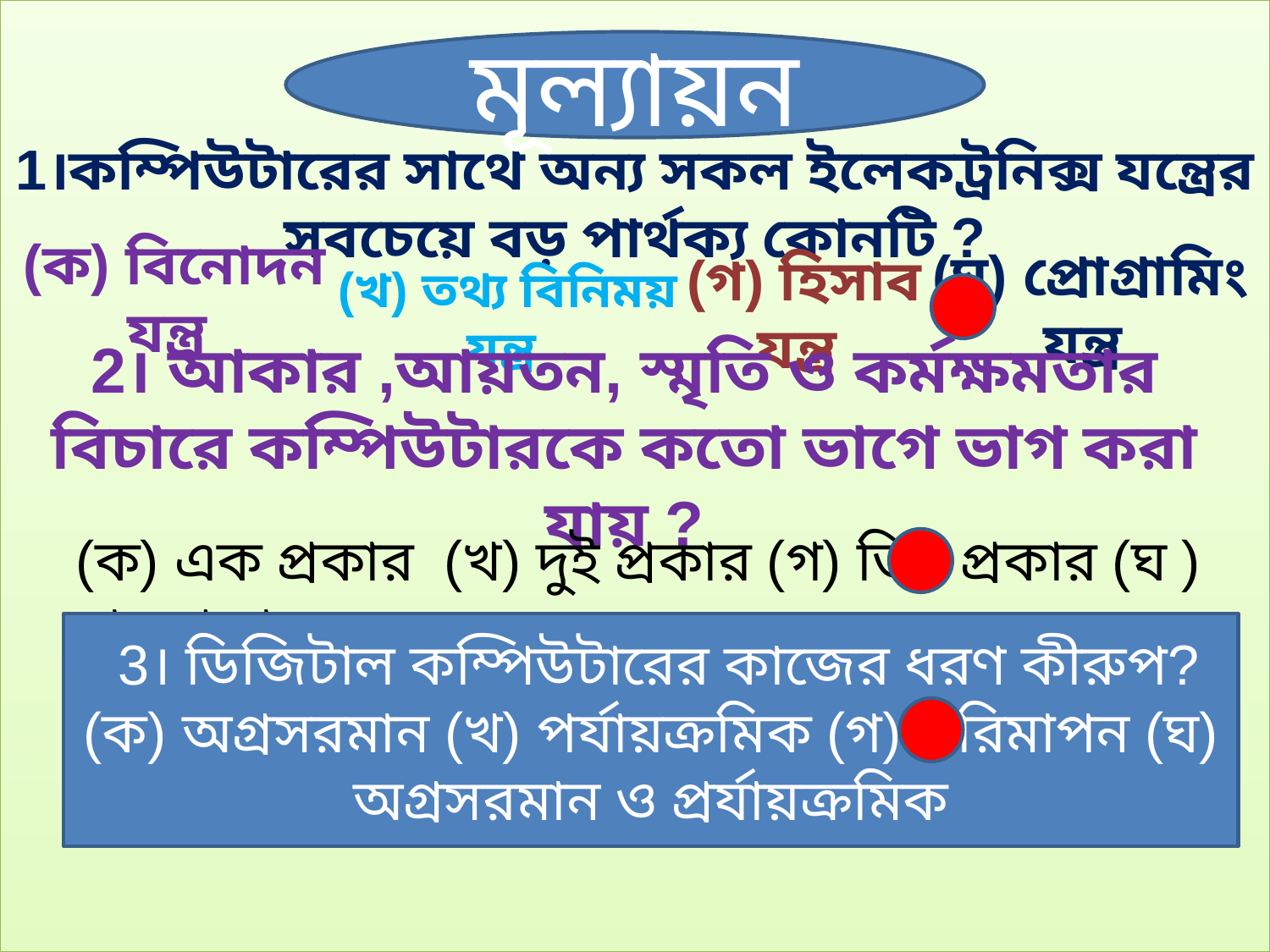

মূল্যায়ন
1।কম্পিউটারের সাথে অন্য সকল ইলেকট্রনিক্স যন্ত্রের সবচেয়ে বড় পার্থক্য কোনটি ?
(ক) বিনোদন যন্ত্র
(ঘ) প্রোগ্রামিং যন্ত্র
(খ) তথ্য বিনিময় যন্ত্র
(গ) হিসাব যন্ত্র

2। আকার ,আয়তন, স্মৃতি ও কর্মক্ষমতার বিচারে কম্পিউটারকে কতো ভাগে ভাগ করা যায় ?
(ক) এক প্রকার  (খ) দুই প্রকার (গ) তিন প্রকার (ঘ ) চার প্রকার

 3। ডিজিটাল কম্পিউটারের কাজের ধরণ কীরুপ?
(ক) অগ্রসরমান (খ) পর্যায়ক্রমিক (গ) পরিমাপন (ঘ) অগ্রসরমান ও প্রর্যায়ক্রমিক